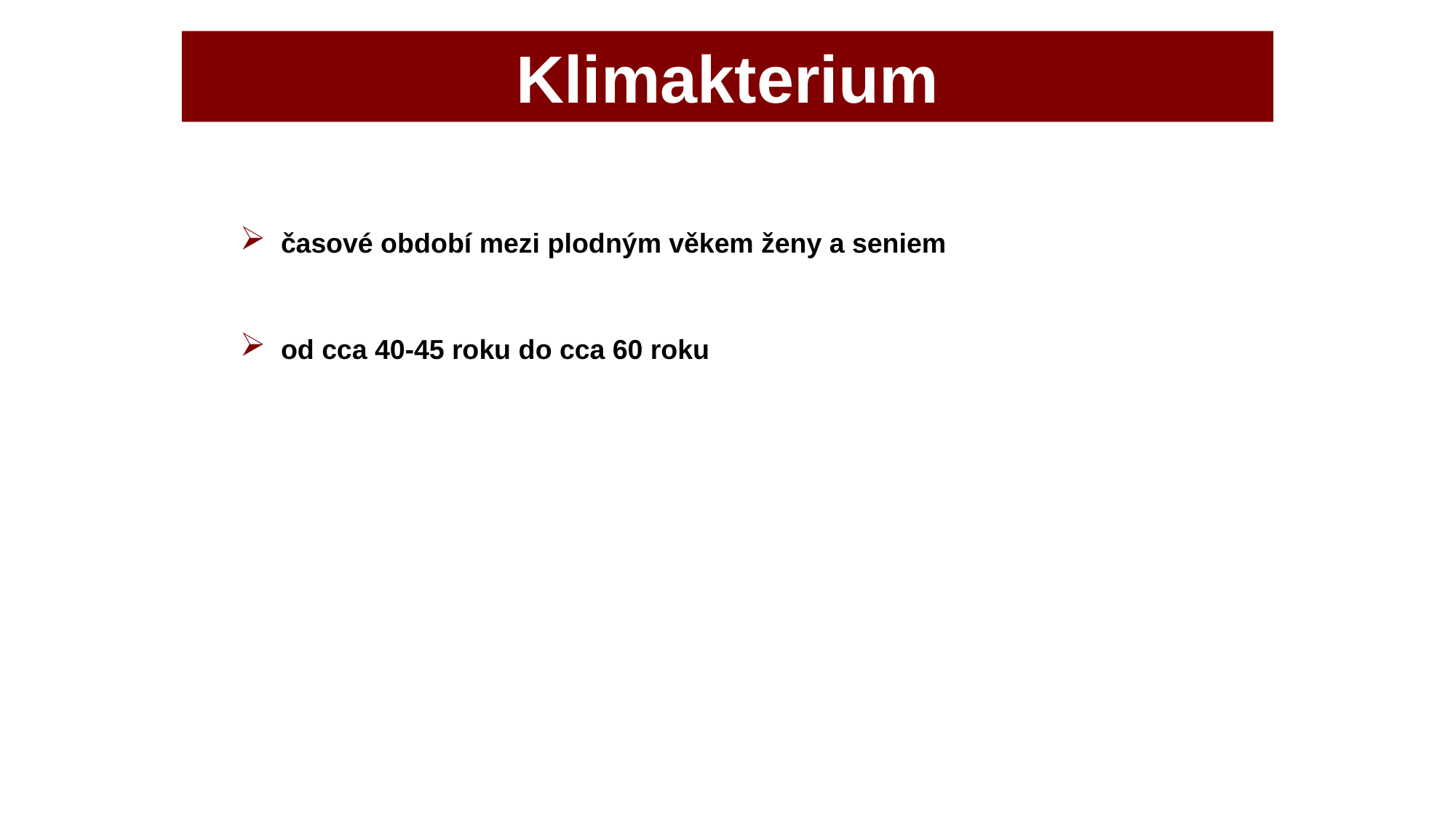

Klimakterium
časové období mezi plodným věkem ženy a seniem

od cca 40-45 roku do cca 60 roku